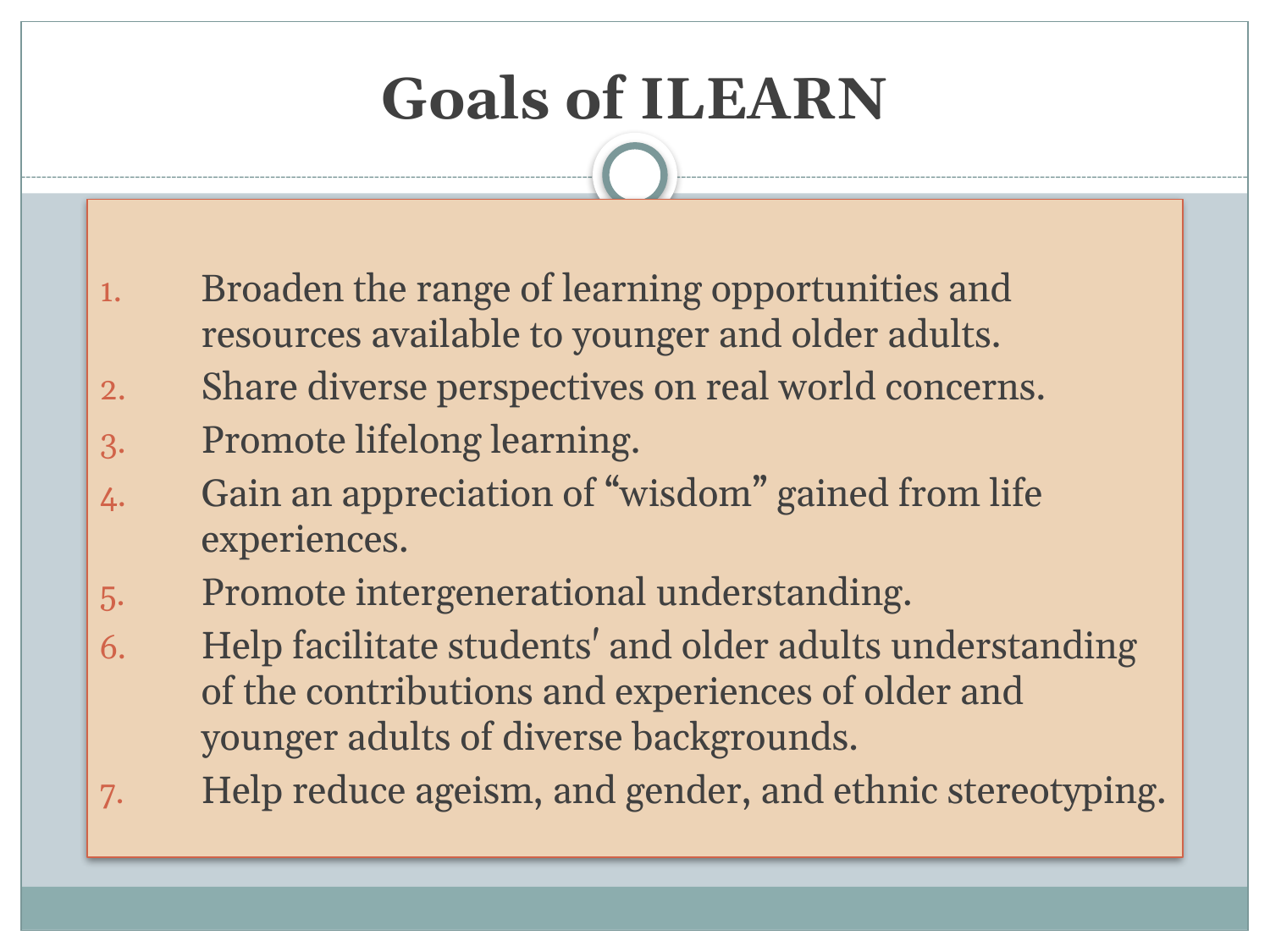

# Goals of ILEARN

Broaden the range of learning opportunities and resources available to younger and older adults.
Share diverse perspectives on real world concerns.
Promote lifelong learning.
Gain an appreciation of “wisdom” gained from life experiences.
Promote intergenerational understanding.
Help facilitate students' and older adults understanding of the contributions and experiences of older and younger adults of diverse backgrounds.
Help reduce ageism, and gender, and ethnic stereotyping.